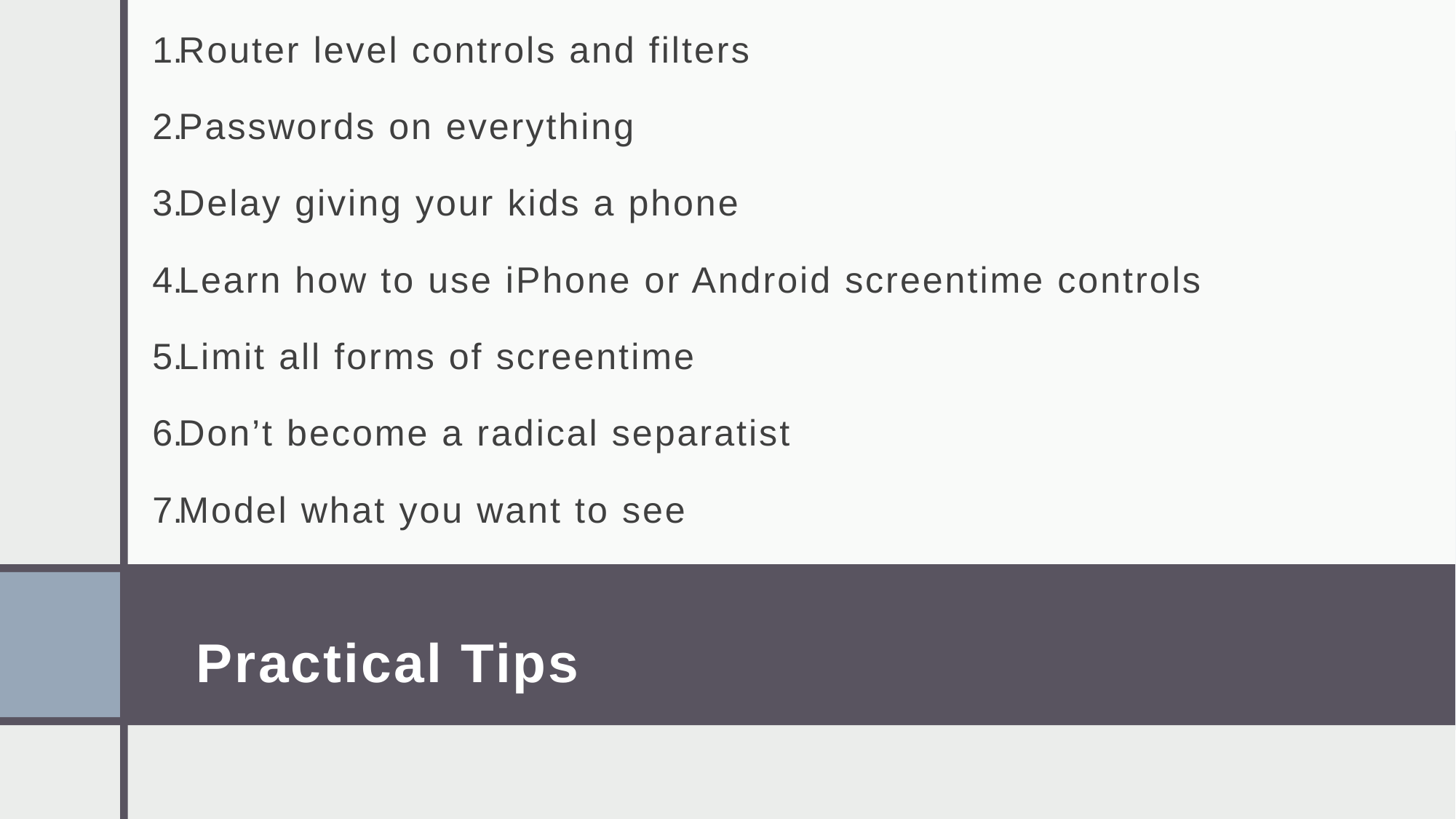

Router level controls and filters
Passwords on everything
Delay giving your kids a phone
Learn how to use iPhone or Android screentime controls
Limit all forms of screentime
Don’t become a radical separatist
Model what you want to see

# Practical Tips